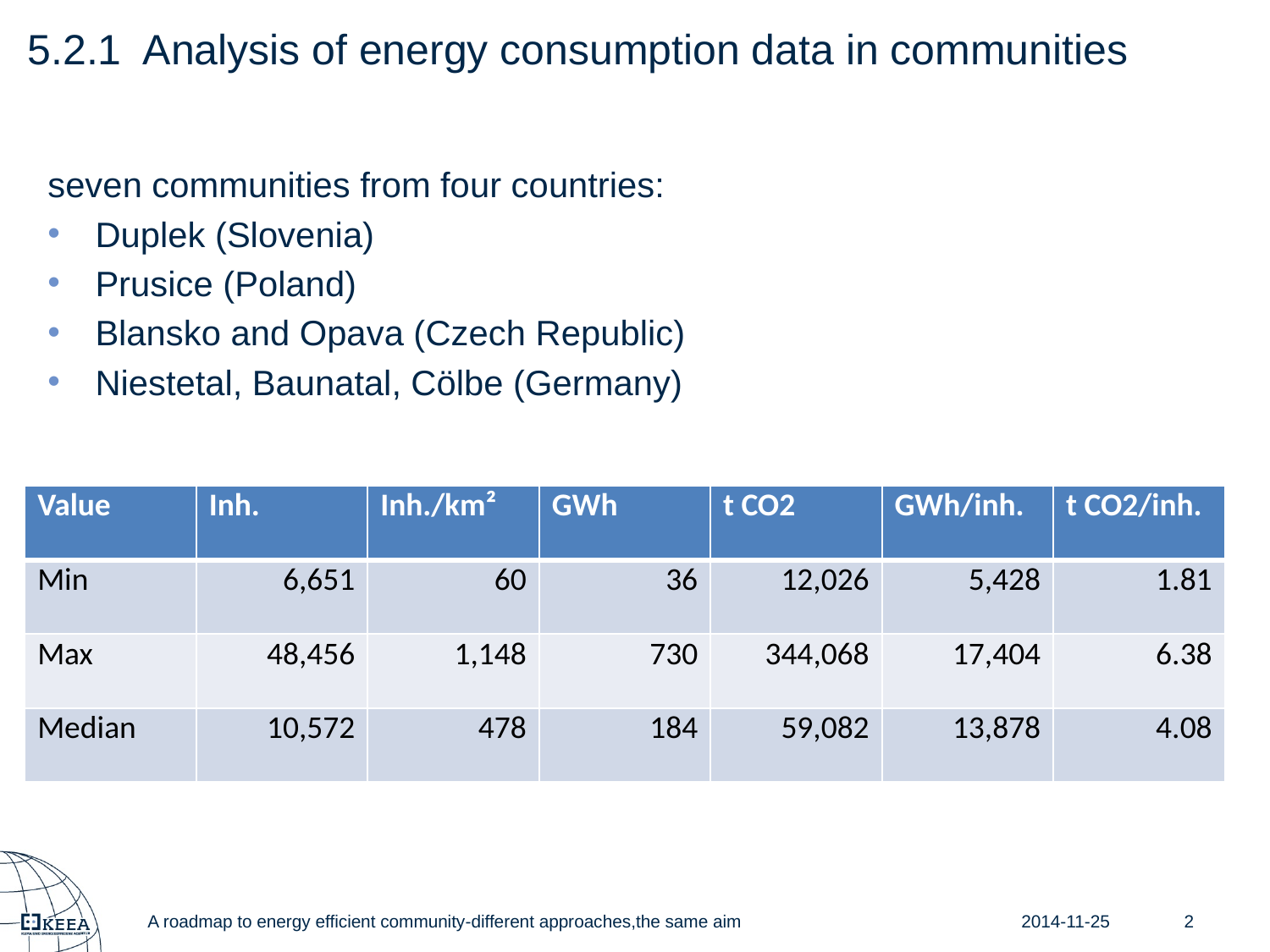

5.2.1  Analysis of energy consumption data in communities
seven communities from four countries:
Duplek (Slovenia)
Prusice (Poland)
Blansko and Opava (Czech Republic)
Niestetal, Baunatal, Cölbe (Germany)

| Value | Inh. | Inh./km² | GWh | t CO2 | GWh/inh. | t CO2/inh. |
| --- | --- | --- | --- | --- | --- | --- |
| Min | 6,651 | 60 | 36 | 12,026 | 5,428 | 1.81 |
| Max | 48,456 | 1,148 | 730 | 344,068 | 17,404 | 6.38 |
| Median | 10,572 | 478 | 184 | 59,082 | 13,878 | 4.08 |
A roadmap to energy efficient community-different approaches,the same aim
2014-11-25
2